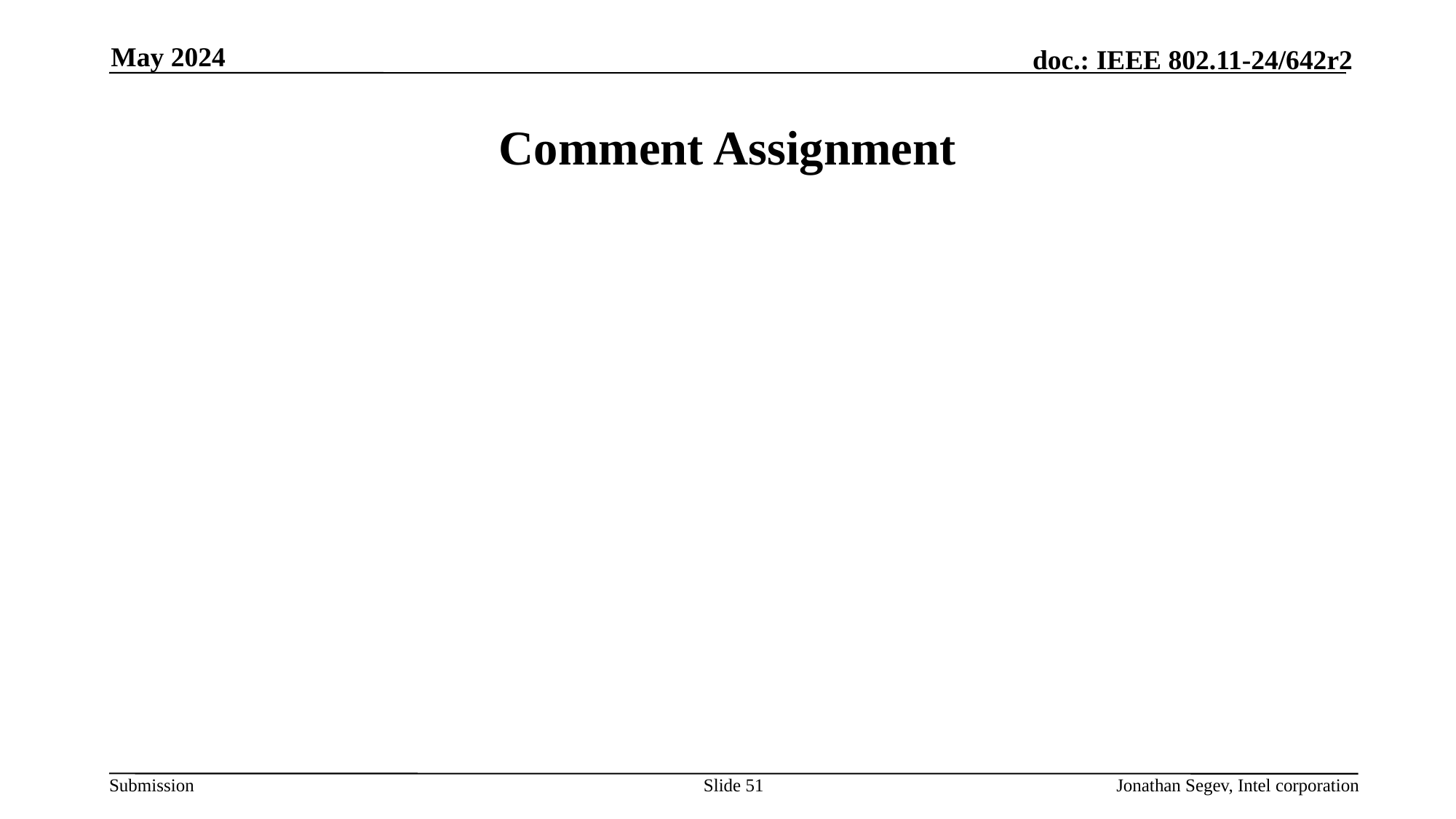

May 2024
# Comment Assignment

Slide 51
Jonathan Segev, Intel corporation